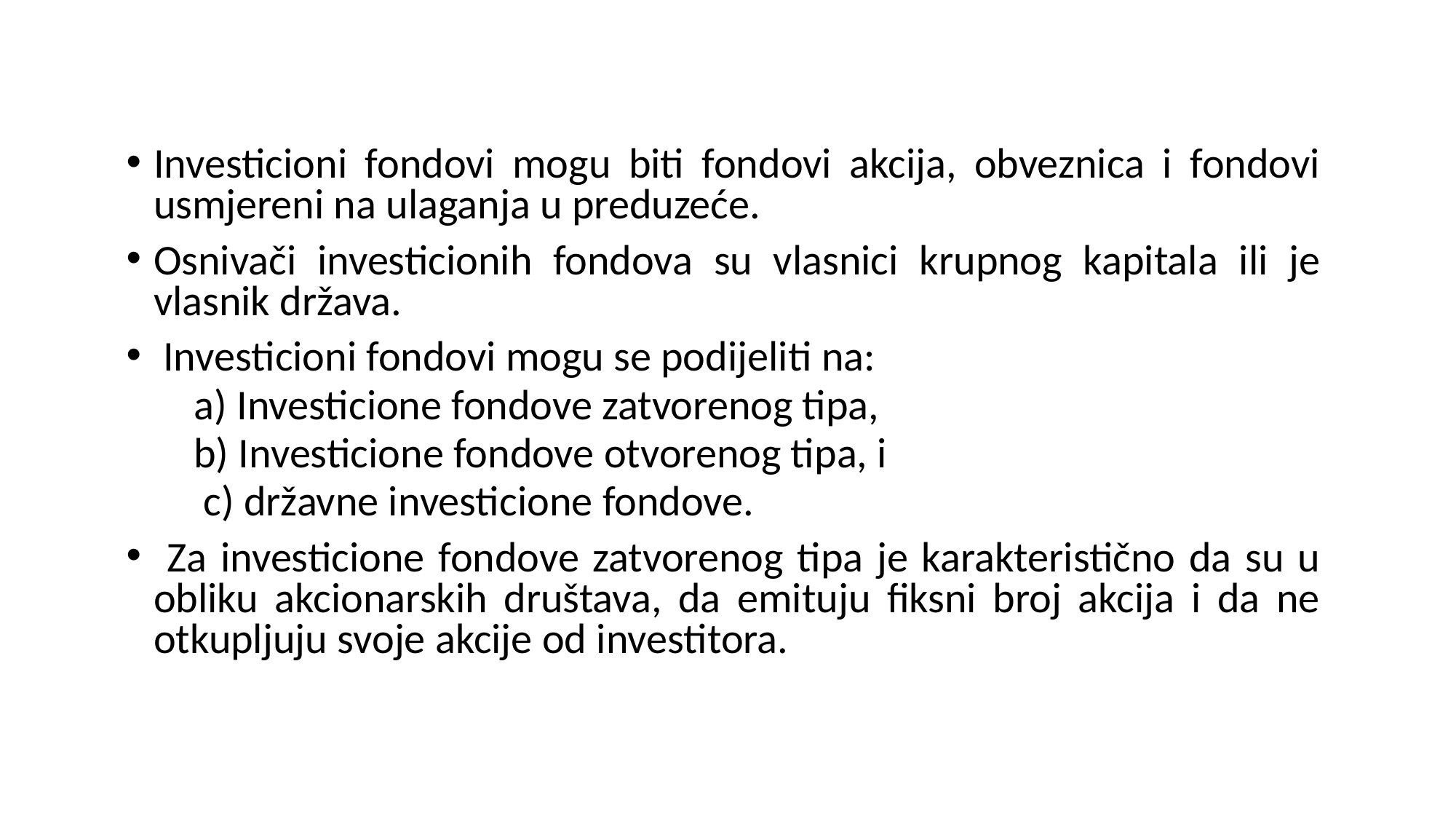

Investicioni fondovi mogu biti fondovi akcija, obveznica i fondovi usmjereni na ulaganja u preduzeće.
Osnivači investicionih fondova su vlasnici krupnog kapitala ili je vlasnik država.
 Investicioni fondovi mogu se podijeliti na:
a) Investicione fondove zatvorenog tipa,
b) Investicione fondove otvorenog tipa, i
 c) državne investicione fondove.
 Za investicione fondove zatvorenog tipa je karakteristično da su u obliku akcionarskih društava, da emituju fiksni broj akcija i da ne otkupljuju svoje akcije od investitora.